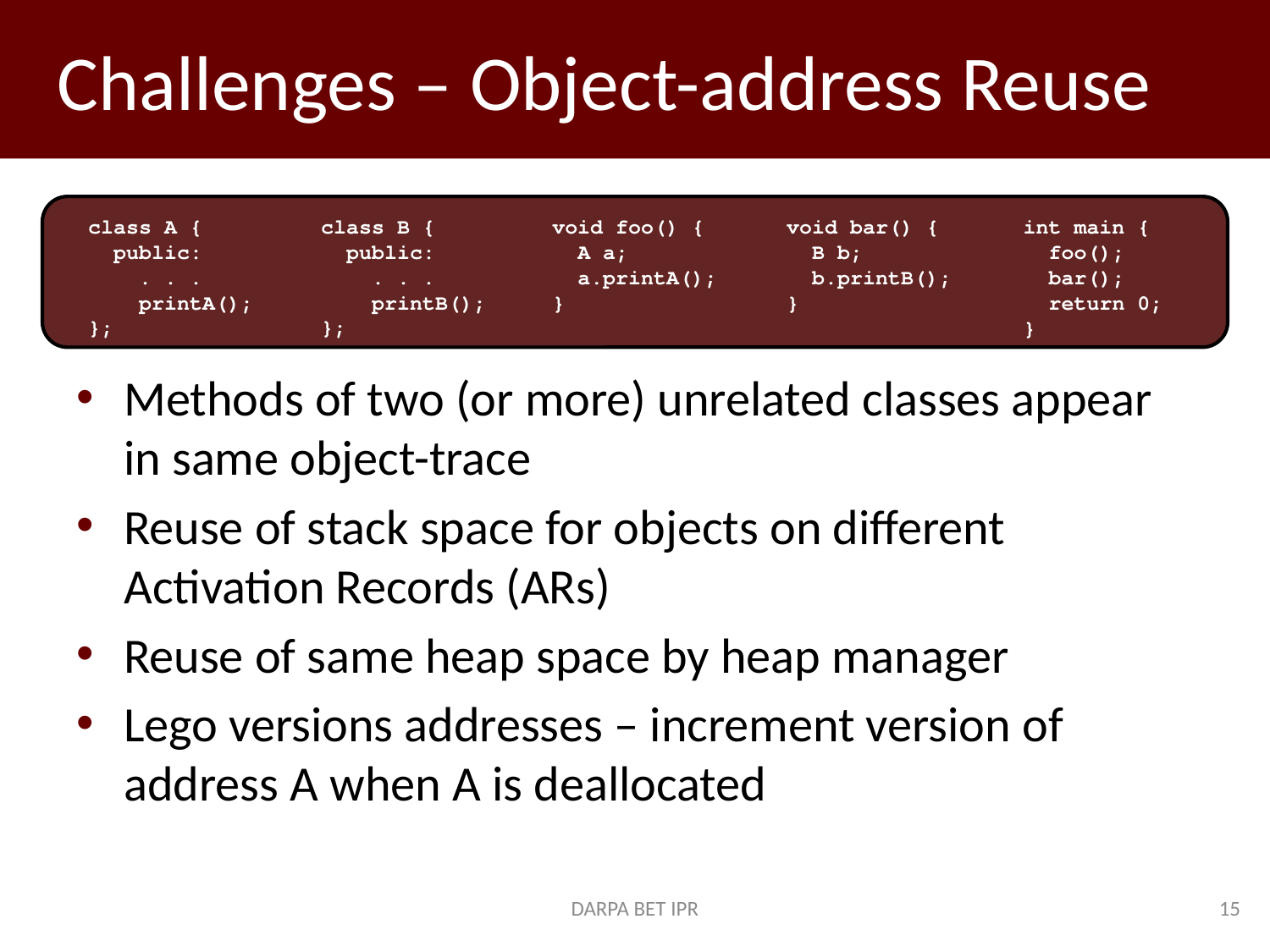

# Challenges – Object-address Reuse

void bar() {
  B b;
  b.printB();
}
class A {
  public:
    . . .
    printA();
};

class B {
  public:
    . . .
    printB();
};

void foo() {
  A a;
  a.printA();
}
int main {
  foo();
  bar();
  return 0;
}

Methods of two (or more) unrelated classes appear in same object-trace
Reuse of stack space for objects on different Activation Records (ARs)
Reuse of same heap space by heap manager
Lego versions addresses – increment version of address A when A is deallocated
DARPA BET IPR
15